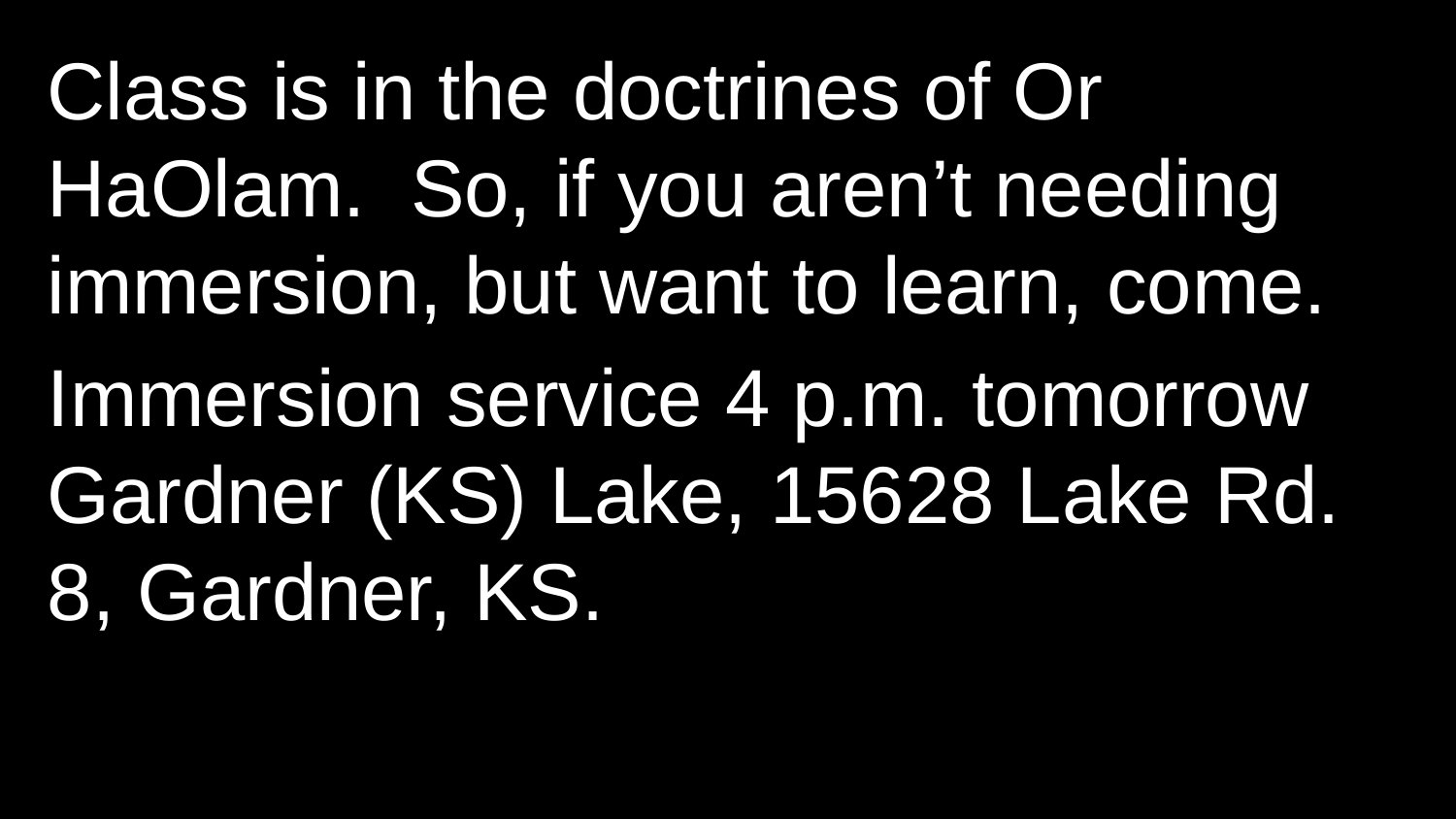

Class is in the doctrines of Or HaOlam.  So, if you aren’t needing immersion, but want to learn, come.
Immersion service 4 p.m. tomorrow Gardner (KS) Lake, 15628 Lake Rd. 8, Gardner, KS.